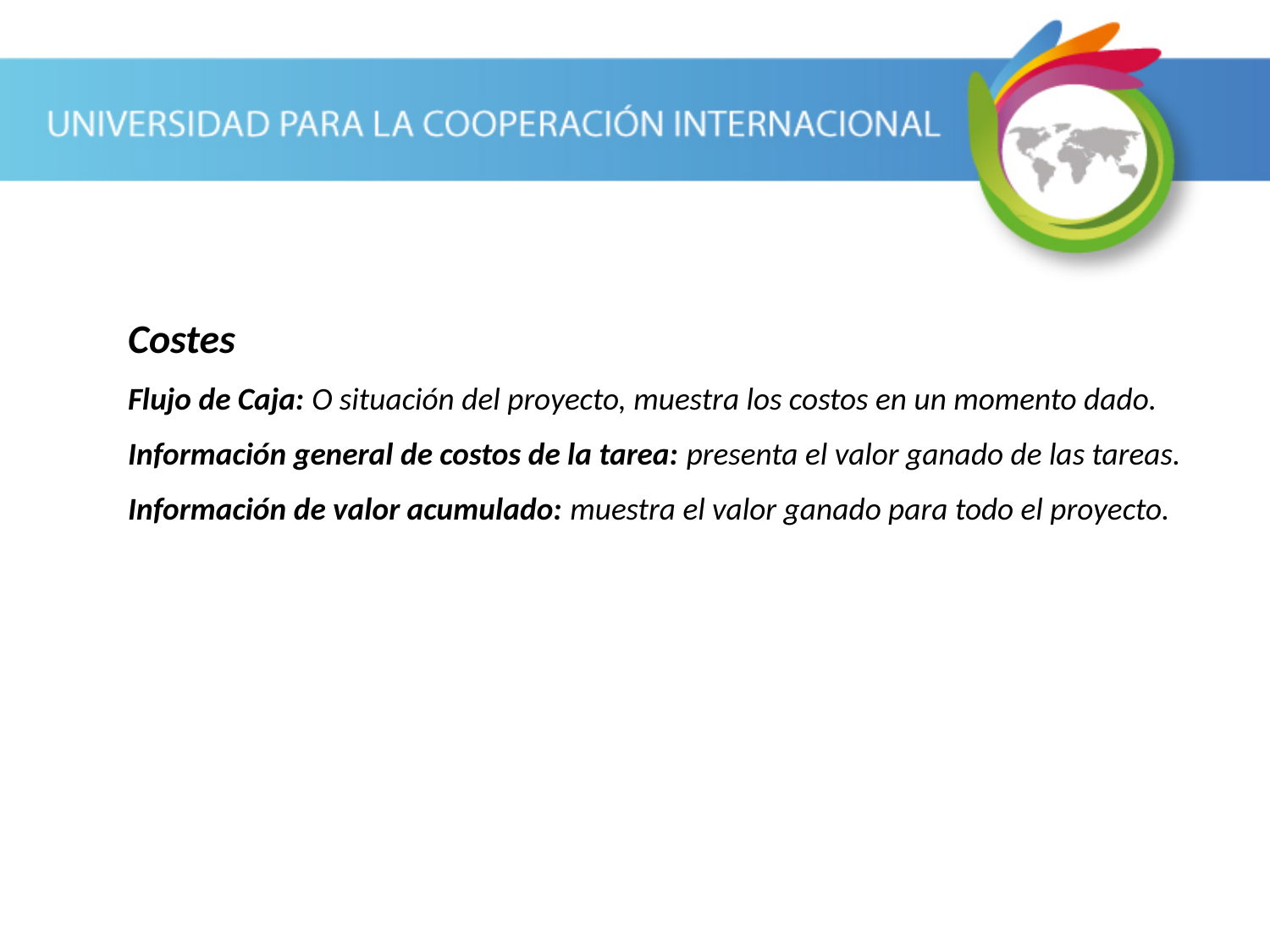

Costes
Flujo de Caja: O situación del proyecto, muestra los costos en un momento dado.
Información general de costos de la tarea: presenta el valor ganado de las tareas.
Información de valor acumulado: muestra el valor ganado para todo el proyecto.